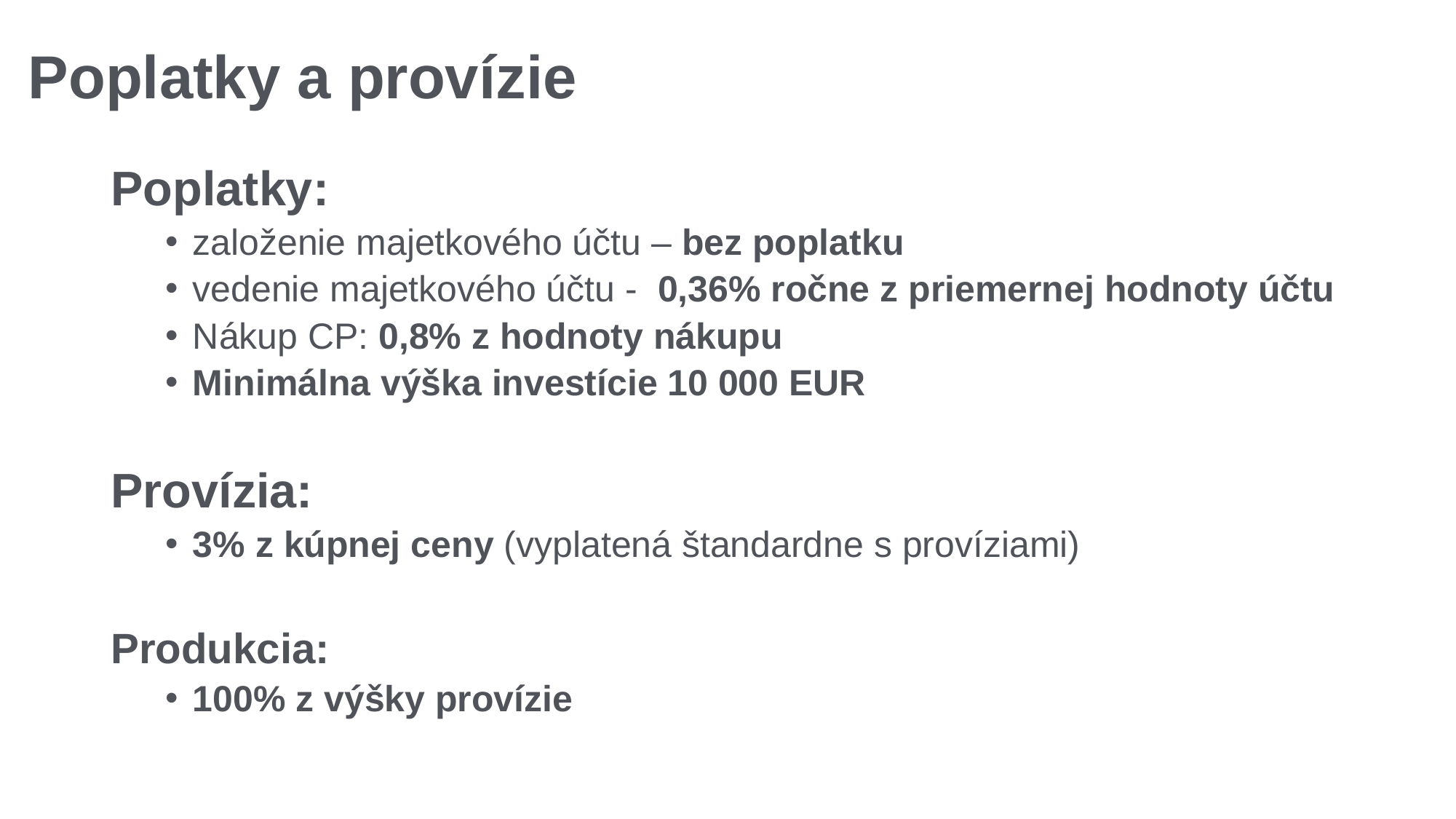

# Poplatky a provízie
Poplatky:
založenie majetkového účtu – bez poplatku
vedenie majetkového účtu -  0,36% ročne z priemernej hodnoty účtu
Nákup CP: 0,8% z hodnoty nákupu
Minimálna výška investície 10 000 EUR

Provízia:
3% z kúpnej ceny (vyplatená štandardne s províziami)

Produkcia:
100% z výšky provízie